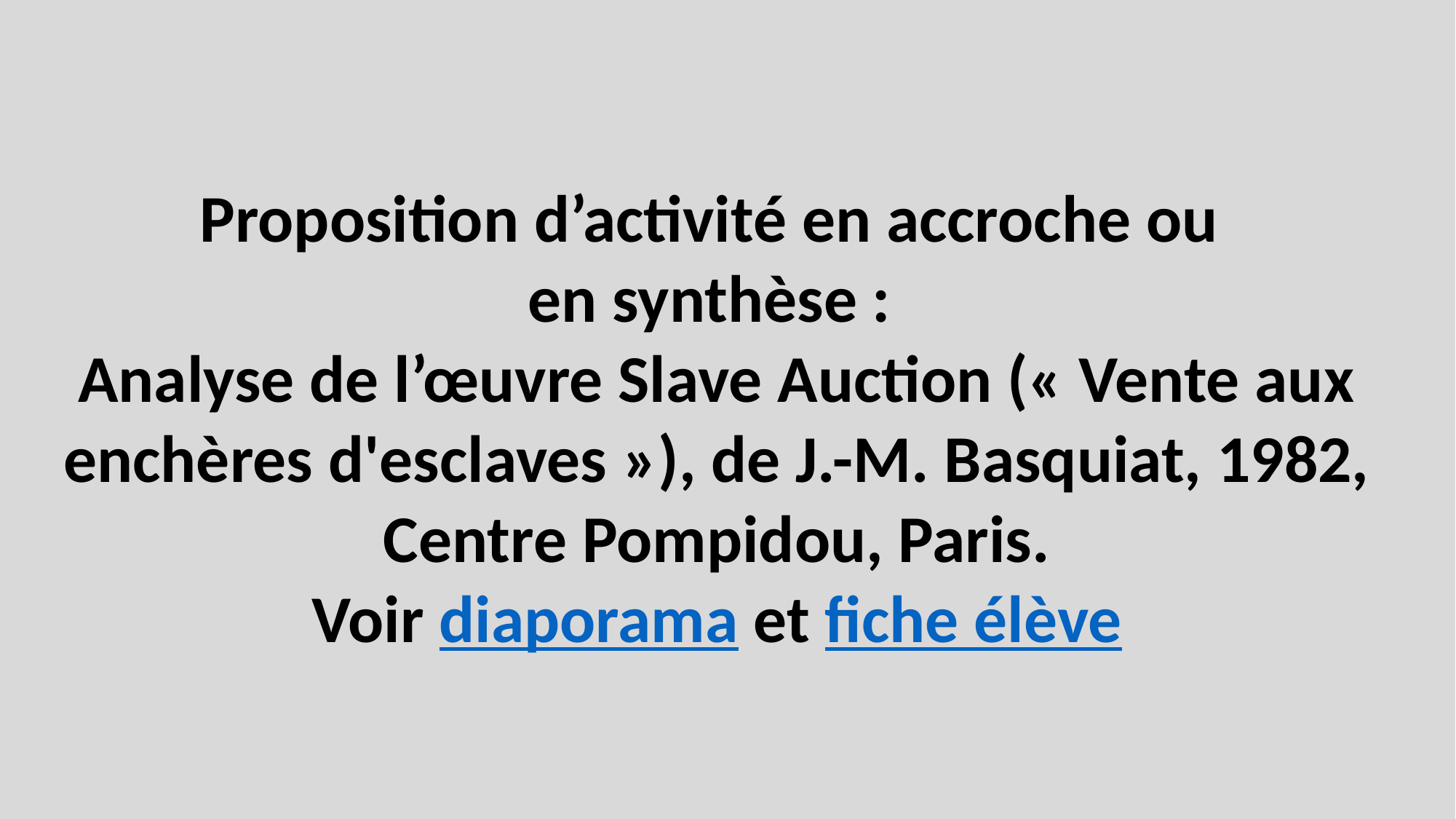

Proposition d’activité en accroche ou
en synthèse :
Analyse de l’œuvre Slave Auction (« Vente aux enchères d'esclaves »), de J.-M. Basquiat, 1982, Centre Pompidou, Paris.
Voir diaporama et fiche élève